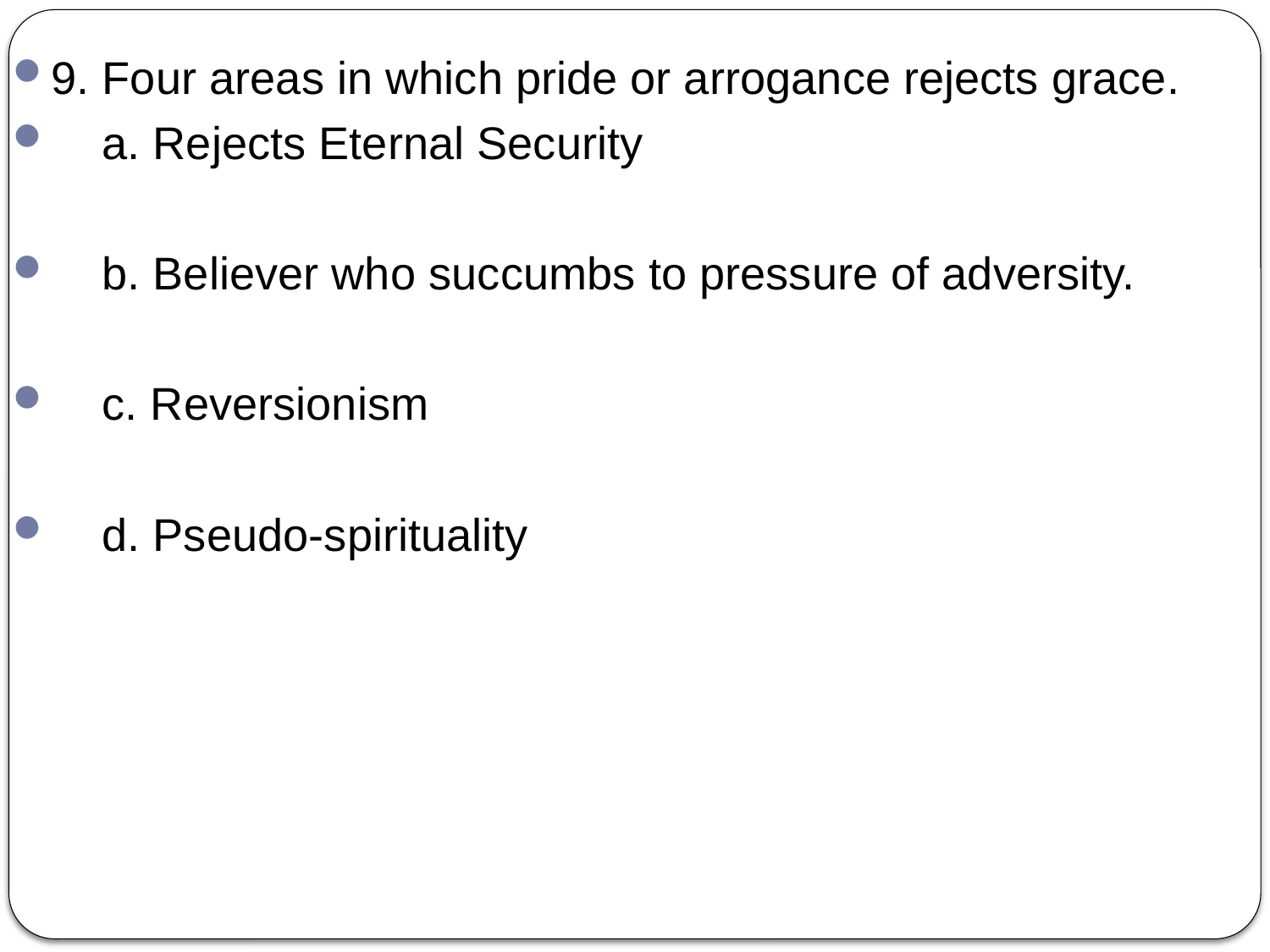

9. Four areas in which pride or arrogance rejects grace.
    a. Rejects Eternal Security

    b. Believer who succumbs to pressure of adversity.

    c. Reversionism

    d. Pseudo-spirituality